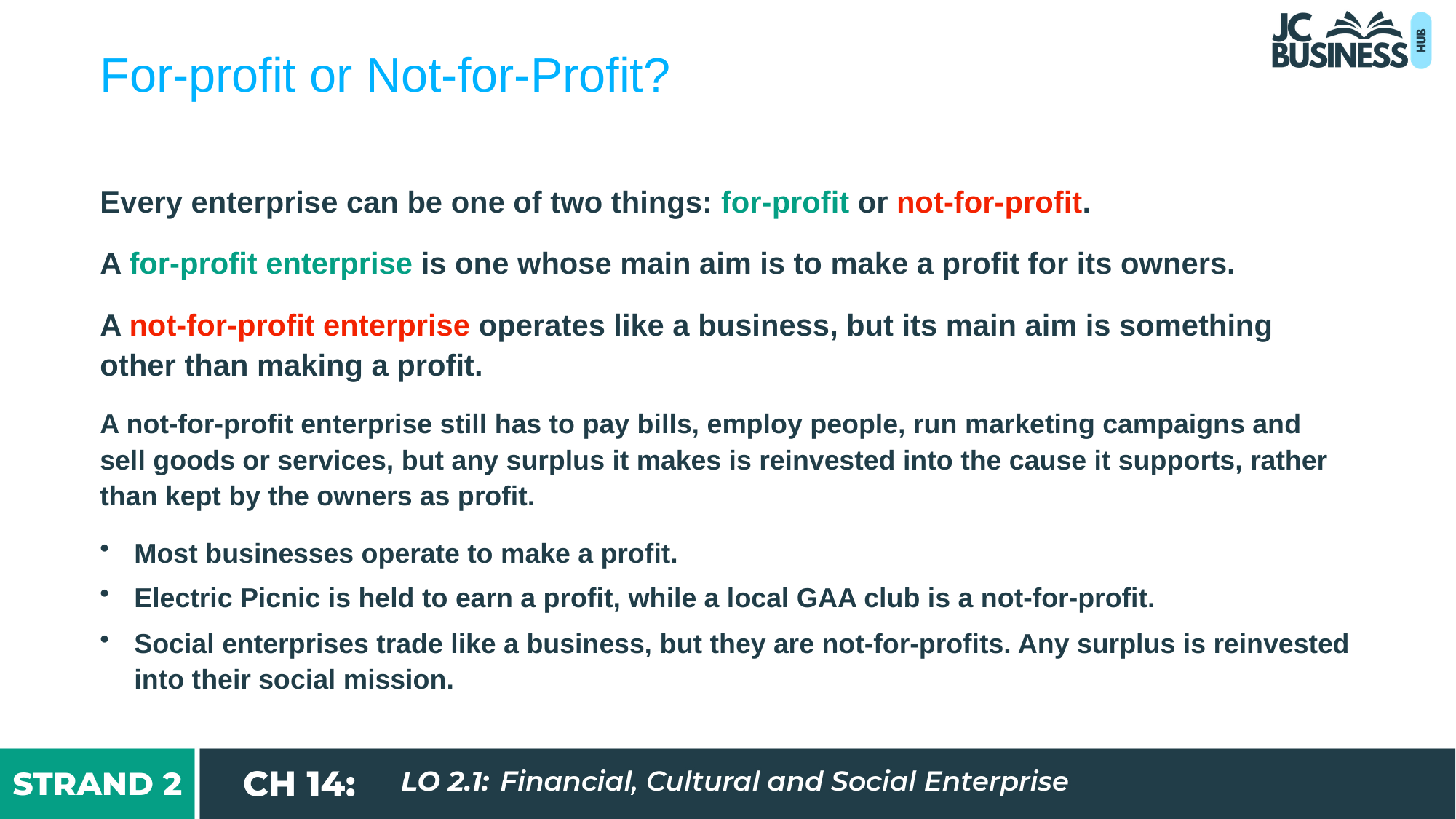

For-profit or Not-for-Profit?
Every enterprise can be one of two things: for-profit or not-for-profit.
A for-profit enterprise is one whose main aim is to make a profit for its owners.
A not-for-profit enterprise operates like a business, but its main aim is something other than making a profit.
A not-for-profit enterprise still has to pay bills, employ people, run marketing campaigns and sell goods or services, but any surplus it makes is reinvested into the cause it supports, rather than kept by the owners as profit.
Most businesses operate to make a profit.
Electric Picnic is held to earn a profit, while a local GAA club is a not-for-profit.
Social enterprises trade like a business, but they are not-for-profits. Any surplus is reinvested into their social mission.